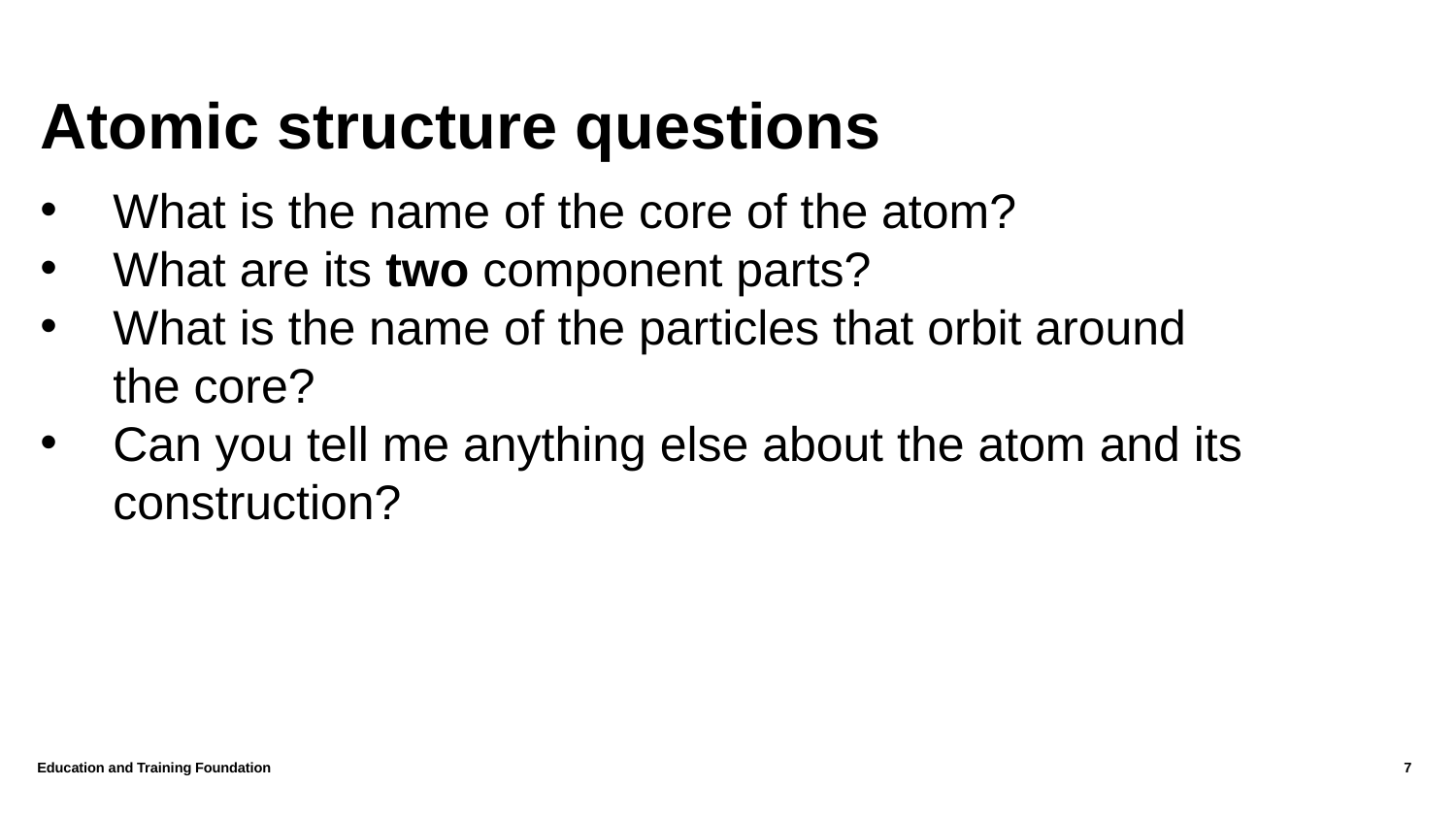

# Atomic structure questions
What is the name of the core of the atom?
What are its two component parts?
What is the name of the particles that orbit around the core?
Can you tell me anything else about the atom and its construction?
Education and Training Foundation
7